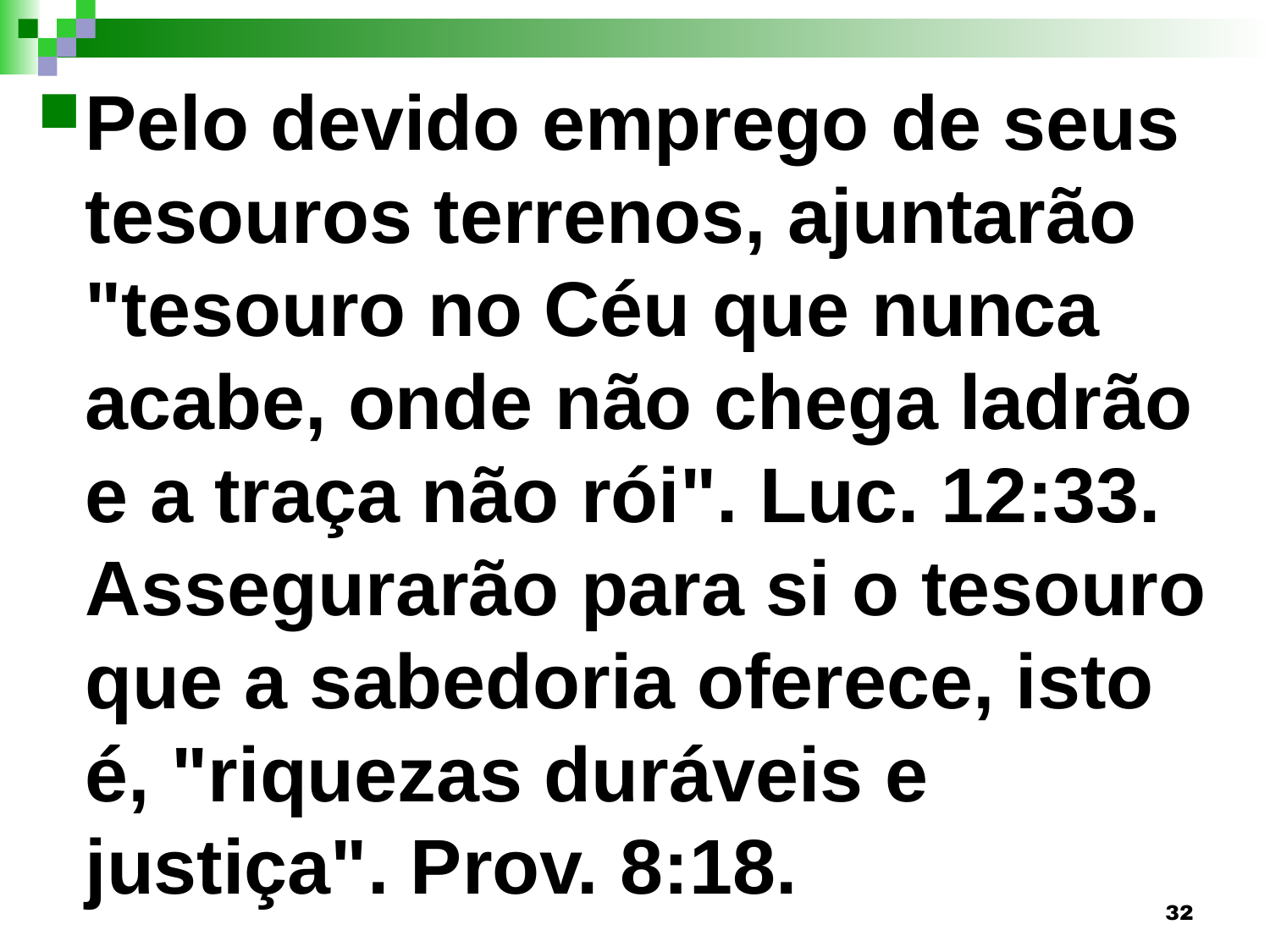

Pelo devido emprego de seus tesouros terrenos, ajuntarão "tesouro no Céu que nunca acabe, onde não chega ladrão e a traça não rói". Luc. 12:33. Assegurarão para si o tesouro que a sabedoria oferece, isto é, "riquezas duráveis e justiça". Prov. 8:18.
32